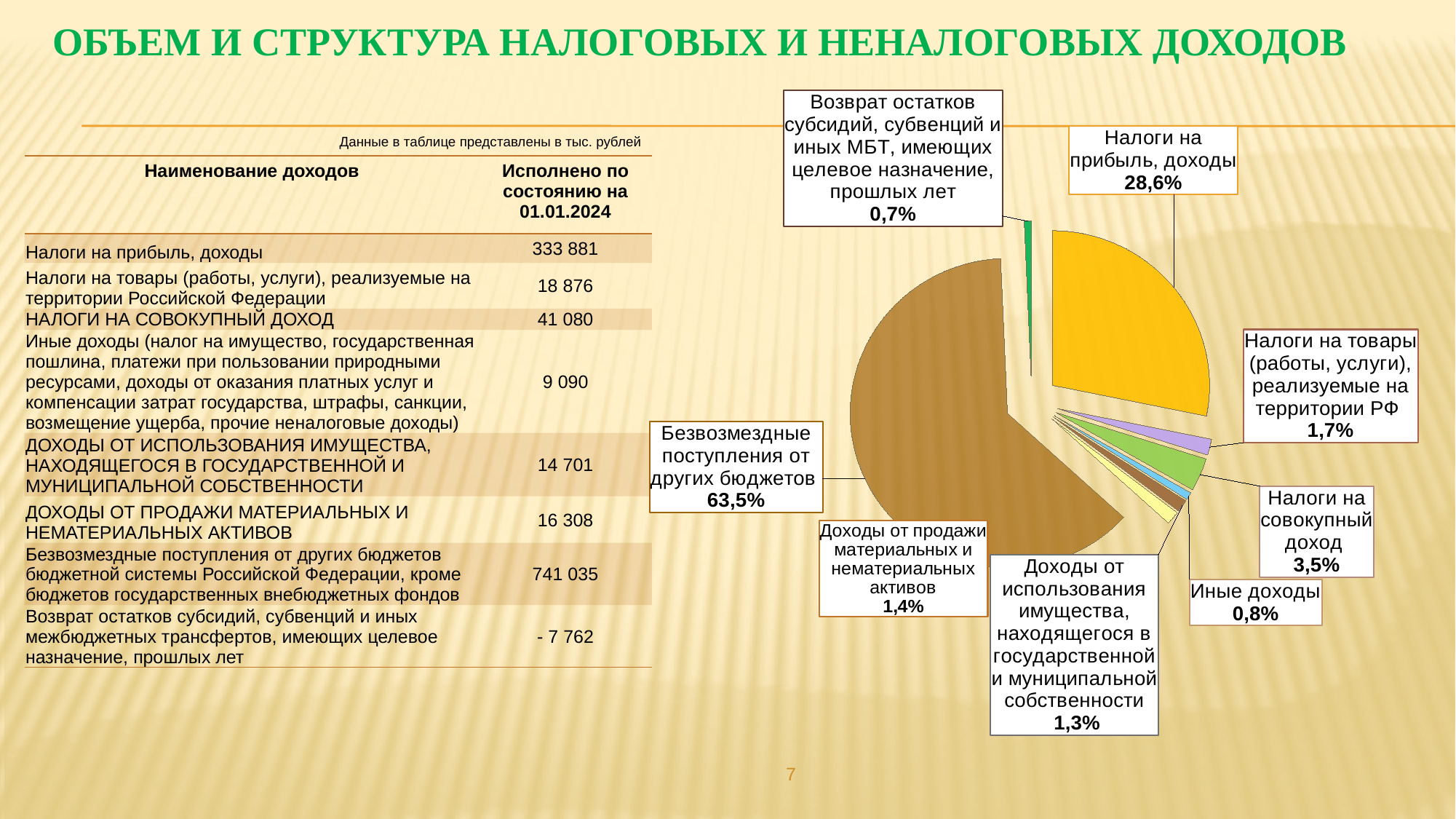

# Объем и структура налоговых и неналоговых доходов

### Chart

| Category | Столбец1 |
|---|---|
| Налоги на прибыль, доходы | 0.286 |
| налоги на товары (работы, услуги), реализуемые на территории РФ | 0.017 |
| налоги на совокупный доход | 0.035 |
| иные доходы (госпошлина, сборы,
платежи при пользовании
природными ресурсами, доходы от
оказания платных услуг и
компенсации затрат государства,
штрафы, санкции, возмещение
ущерба,штрафы, санкции, возмещение ущерба, прочие неналоговые
доходы) | 0.008 |
| ДОХОДЫ ОТ ИСПОЛЬЗОВАНИЯ ИМУЩЕСТВА | 0.013 |
|   ДОХОДЫ ОТ ПРОДАЖИ МАТЕРИАЛЬНЫХ И НЕМАТЕРИАЛЬНЫХ АКТИВОВ | 0.014 |
|  Безвозмездные поступления | 0.635 |
|  Возврат | 0.007 |
Данные в таблице представлены в тыс. рублей
| Наименование доходов | Исполнено по состоянию на 01.01.2024 |
| --- | --- |
| Налоги на прибыль, доходы | 333 881 |
| Налоги на товары (работы, услуги), реализуемые на территории Российской Федерации | 18 876 |
| НАЛОГИ НА СОВОКУПНЫЙ ДОХОД | 41 080 |
| Иные доходы (налог на имущество, государственная пошлина, платежи при пользовании природными ресурсами, доходы от оказания платных услуг и компенсации затрат государства, штрафы, санкции, возмещение ущерба, прочие неналоговые доходы) | 9 090 |
| ДОХОДЫ ОТ ИСПОЛЬЗОВАНИЯ ИМУЩЕСТВА, НАХОДЯЩЕГОСЯ В ГОСУДАРСТВЕННОЙ И МУНИЦИПАЛЬНОЙ СОБСТВЕННОСТИ | 14 701 |
| ДОХОДЫ ОТ ПРОДАЖИ МАТЕРИАЛЬНЫХ И НЕМАТЕРИАЛЬНЫХ АКТИВОВ | 16 308 |
| Безвозмездные поступления от других бюджетов бюджетной системы Российской Федерации, кроме бюджетов государственных внебюджетных фондов | 741 035 |
| Возврат остатков субсидий, субвенций и иных межбюджетных трансфертов, имеющих целевое назначение, прошлых лет | - 7 762 |
7